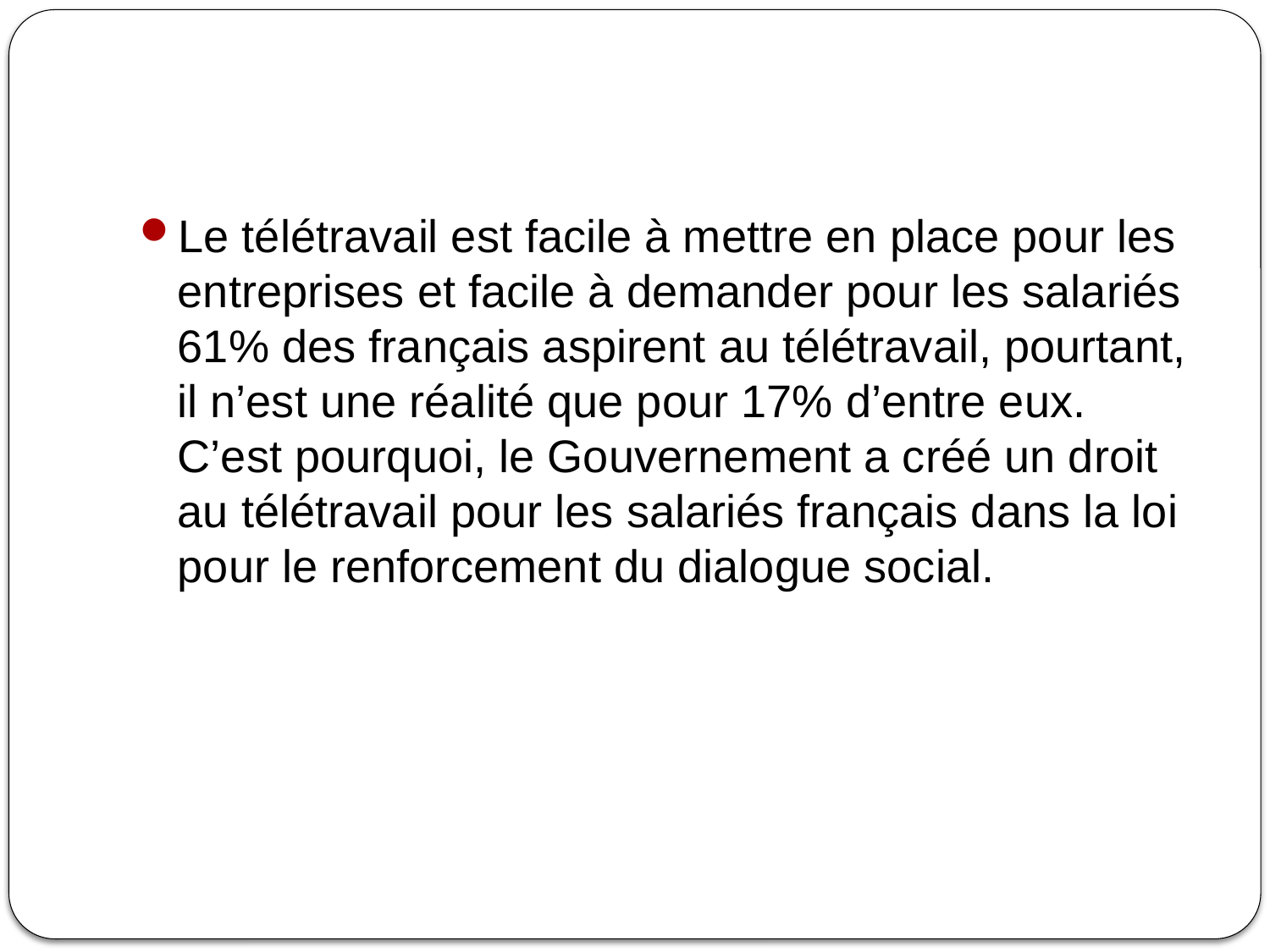

#
Le télétravail est facile à mettre en place pour les entreprises et facile à demander pour les salariés
61% des français aspirent au télétravail, pourtant, il n’est une réalité que pour 17% d’entre eux. C’est pourquoi, le Gouvernement a créé un droit au télétravail pour les salariés français dans la loi pour le renforcement du dialogue social.